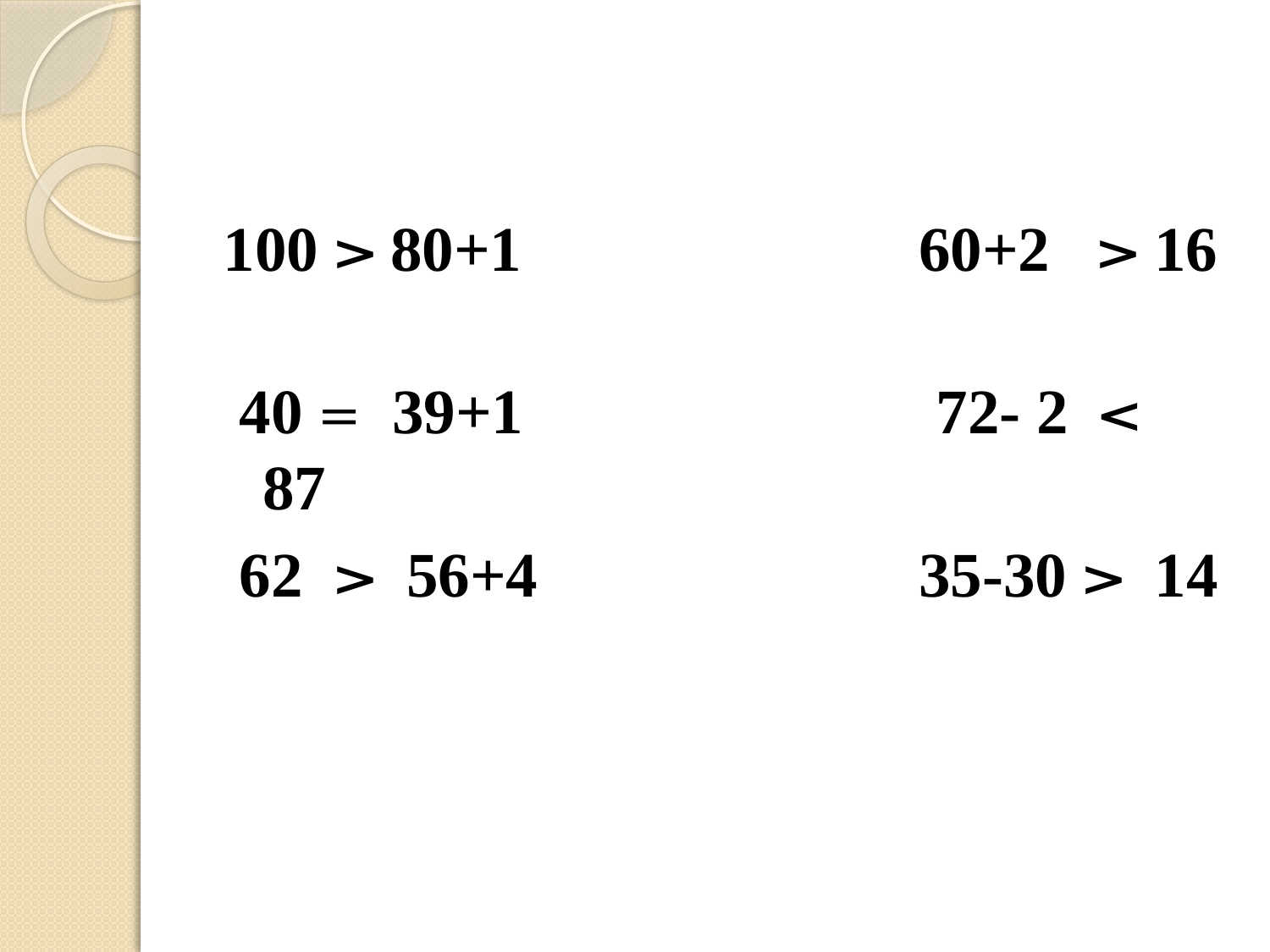

#
100 > 80+1                         60+2   > 16
 40 =  39+1                          72- 2  <  87
 62  >  56+4                        35-30 >  14